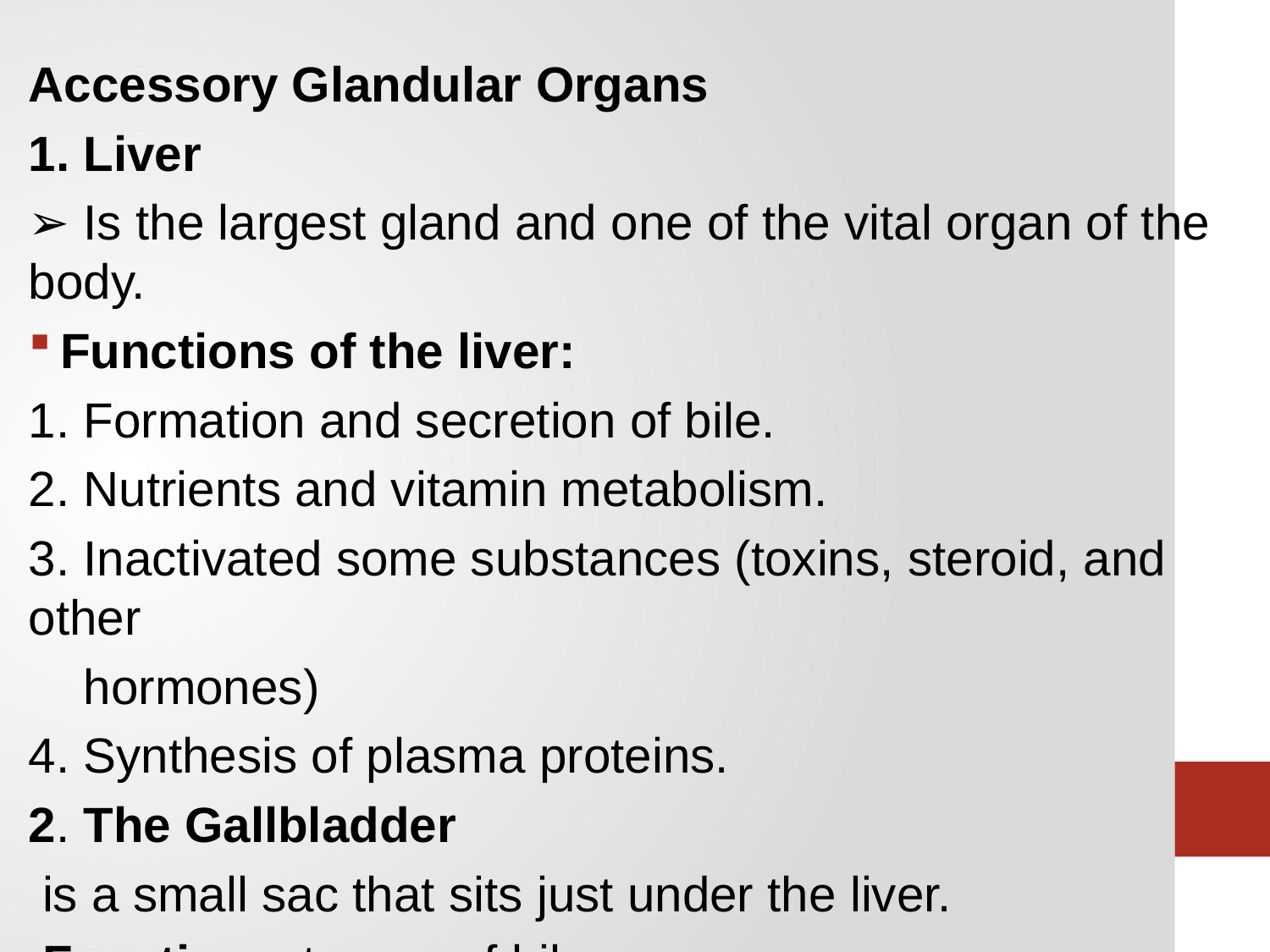

Accessory Glandular Organs
1. Liver
➢ Is the largest gland and one of the vital organ of the body.
Functions of the liver:
1. Formation and secretion of bile.
2. Nutrients and vitamin metabolism.
3. Inactivated some substances (toxins, steroid, and other
    hormones)
4. Synthesis of plasma proteins.
2. The Gallbladder
 is a small sac that sits just under the liver.
 Function: storage of bile